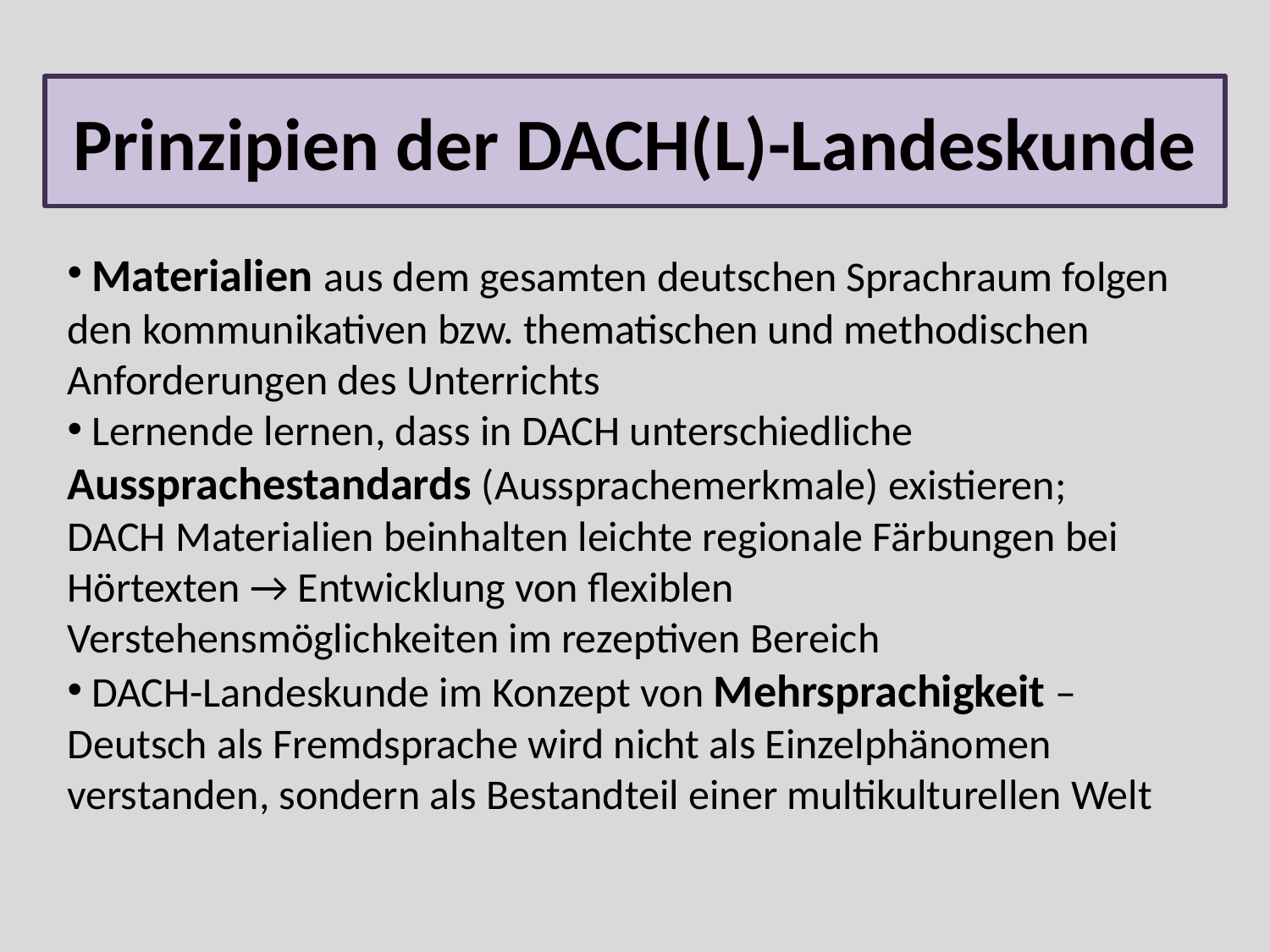

# Prinzipien der DACH(L)-Landeskunde
 Materialien aus dem gesamten deutschen Sprachraum folgen den kommunikativen bzw. thematischen und methodischen Anforderungen des Unterrichts
 Lernende lernen, dass in DACH unterschiedliche Aussprachestandards (Aussprachemerkmale) existieren; DACH Materialien beinhalten leichte regionale Färbungen bei Hörtexten → Entwicklung von flexiblen Verstehensmöglichkeiten im rezeptiven Bereich
 DACH-Landeskunde im Konzept von Mehrsprachigkeit – Deutsch als Fremdsprache wird nicht als Einzelphänomen verstanden, sondern als Bestandteil einer multikulturellen Welt